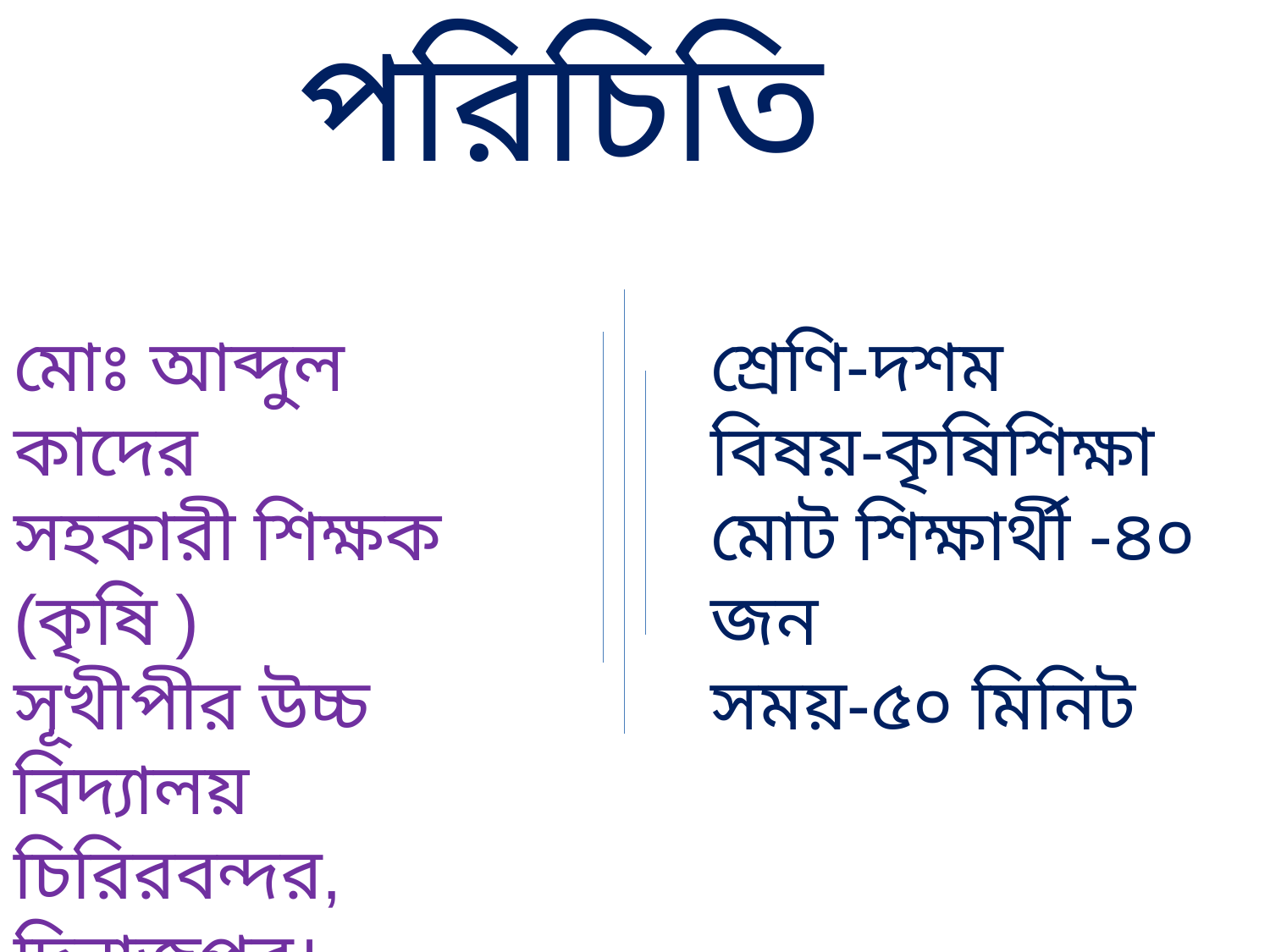

পরিচিতি
মোঃ আব্দুল কাদের
সহকারী শিক্ষক (কৃষি )
সূখীপীর উচ্চ বিদ্যালয়
চিরিরবন্দর, দিনাজপুর।
শ্রেণি-দশম
বিষয়-কৃষিশিক্ষা
মোট শিক্ষার্থী -৪০ জন
সময়-৫০ মিনিট